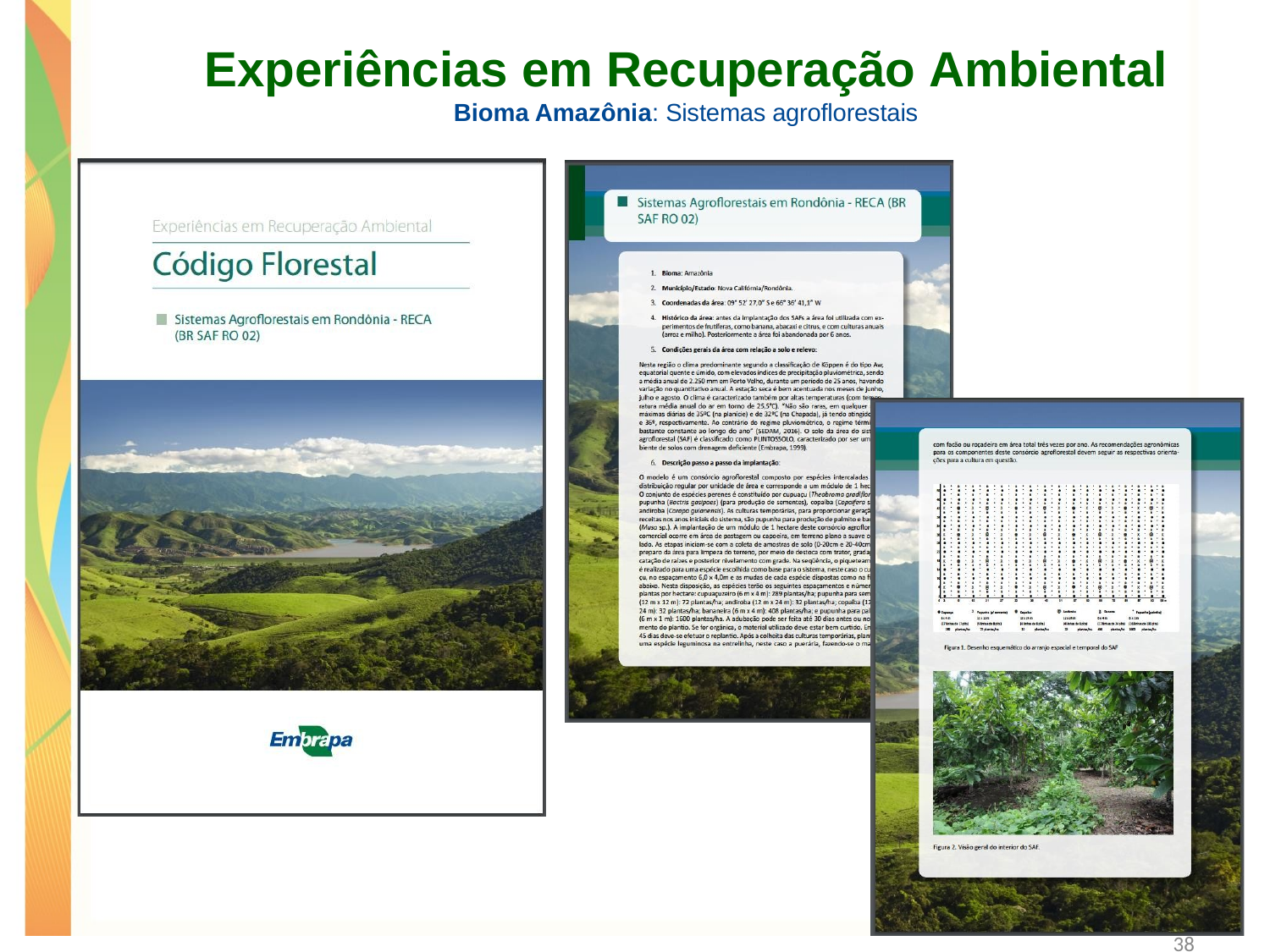

38

# Experiências em Recuperação Ambiental Bioma Amazônia: Sistemas agroflorestais